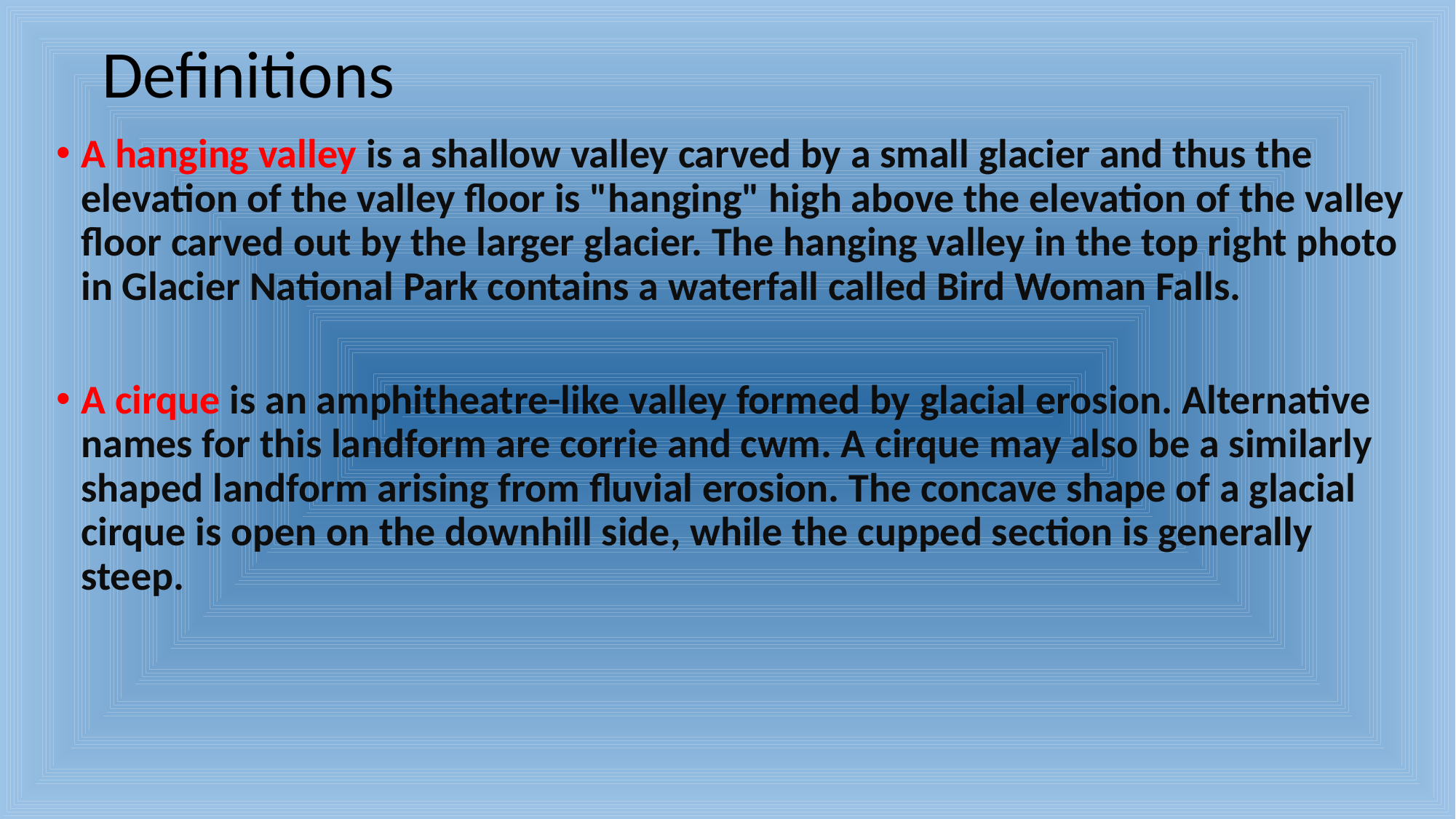

# Definitions
A hanging valley is a shallow valley carved by a small glacier and thus the elevation of the valley floor is "hanging" high above the elevation of the valley floor carved out by the larger glacier. The hanging valley in the top right photo in Glacier National Park contains a waterfall called Bird Woman Falls.

A cirque is an amphitheatre-like valley formed by glacial erosion. Alternative names for this landform are corrie and cwm. A cirque may also be a similarly shaped landform arising from fluvial erosion. The concave shape of a glacial cirque is open on the downhill side, while the cupped section is generally steep.